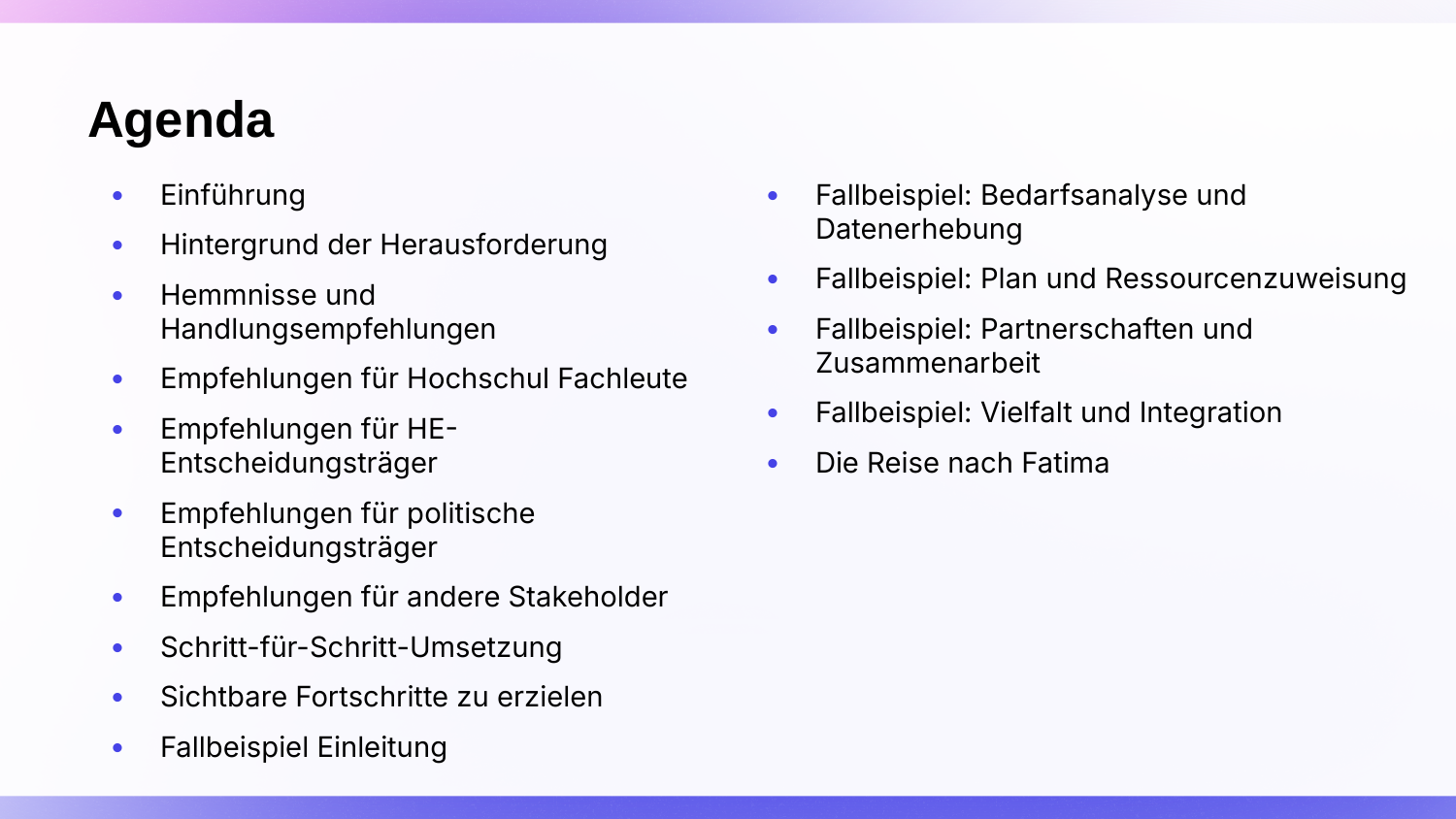

# Agenda
Einführung
Hintergrund der Herausforderung
Hemmnisse und Handlungsempfehlungen
Empfehlungen für Hochschul Fachleute
Empfehlungen für HE-Entscheidungsträger
Empfehlungen für politische Entscheidungsträger
Empfehlungen für andere Stakeholder
Schritt-für-Schritt-Umsetzung
Sichtbare Fortschritte zu erzielen
Fallbeispiel Einleitung

Fallbeispiel: Bedarfsanalyse und Datenerhebung
Fallbeispiel: Plan und Ressourcenzuweisung
Fallbeispiel: Partnerschaften und Zusammenarbeit
Fallbeispiel: Vielfalt und Integration
Die Reise nach Fatima